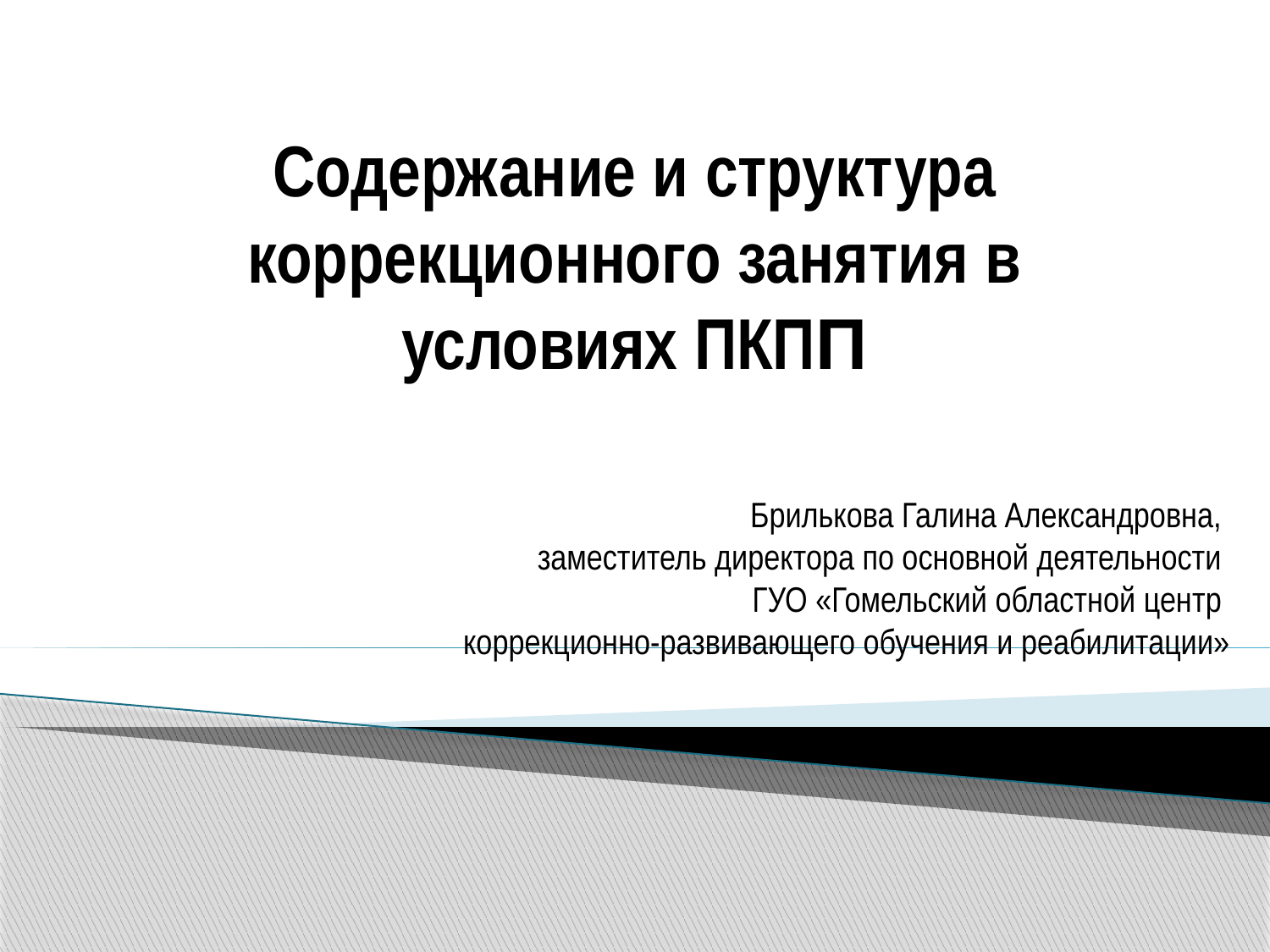

# Содержание и структура коррекционного занятия в условиях ПКПП
Брилькова Галина Александровна,
заместитель директора по основной деятельности
ГУО «Гомельский областной центр
коррекционно-развивающего обучения и реабилитации»